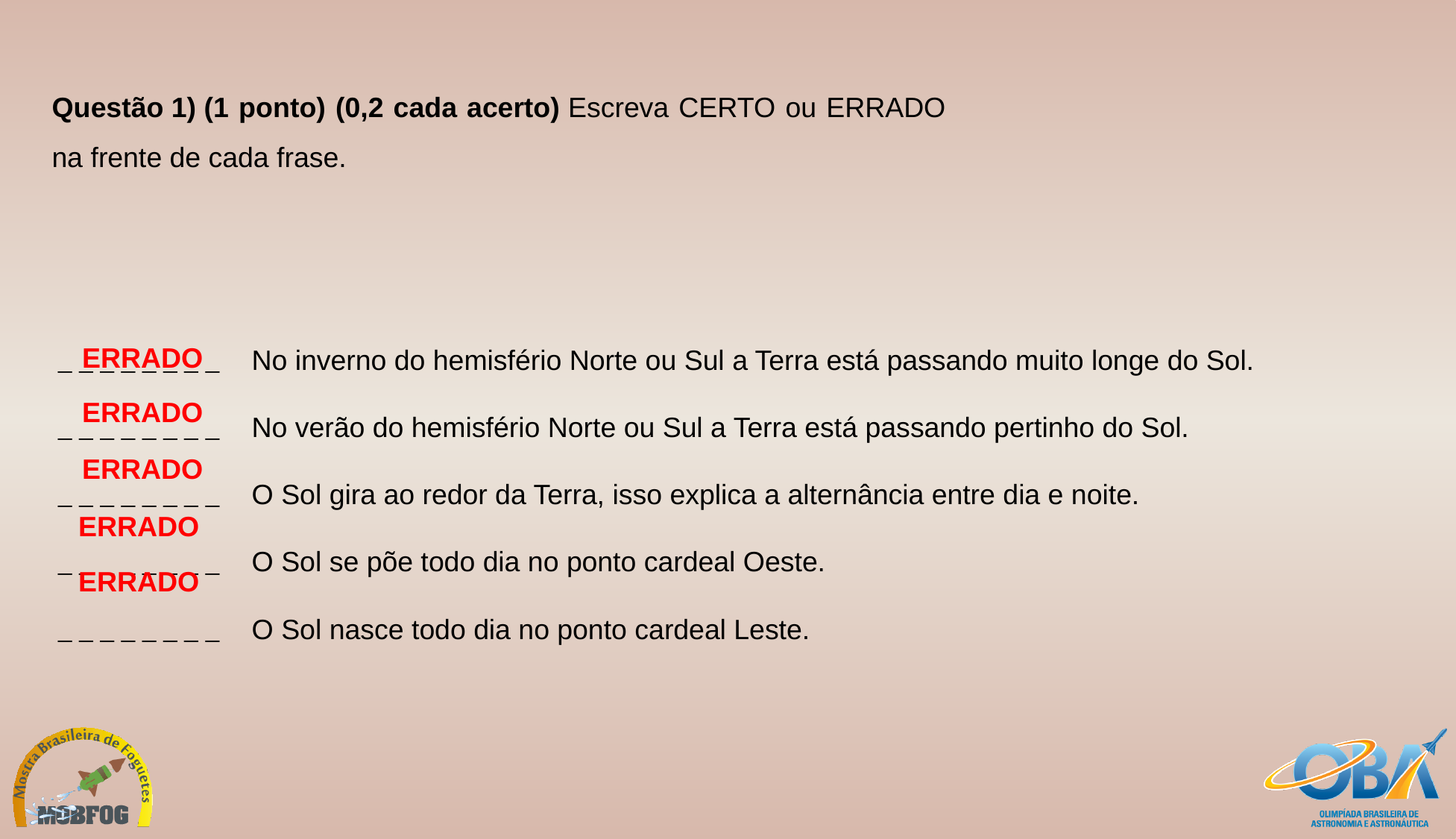

Questão 1) (1 ponto) (0,2 cada acerto) Escreva CERTO ou ERRADO na frente de cada frase.
| \_ \_ \_ \_ \_ \_ \_ \_ | No inverno do hemisfério Norte ou Sul a Terra está passando muito longe do Sol. |
| --- | --- |
| \_ \_ \_ \_ \_ \_ \_ \_ | No verão do hemisfério Norte ou Sul a Terra está passando pertinho do Sol. |
| \_ \_ \_ \_ \_ \_ \_ \_ | O Sol gira ao redor da Terra, isso explica a alternância entre dia e noite. |
| \_ \_ \_ \_ \_ \_ \_ \_ | O Sol se põe todo dia no ponto cardeal Oeste. |
| \_ \_ \_ \_ \_ \_ \_ \_ | O Sol nasce todo dia no ponto cardeal Leste. |
ERRADO
ERRADO
ERRADO
ERRADO
ERRADO